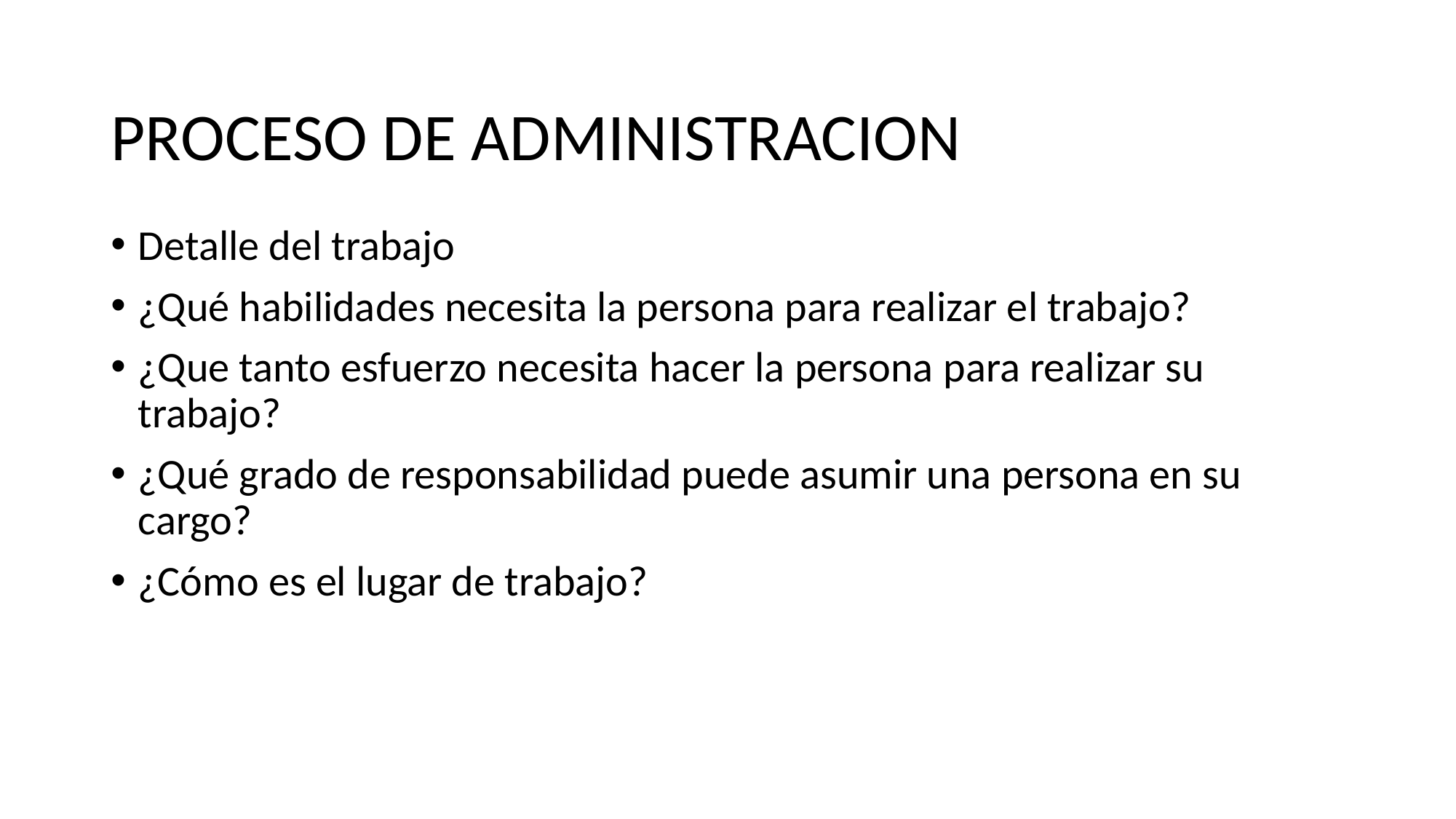

# PROCESO DE ADMINISTRACION
Detalle del trabajo
¿Qué habilidades necesita la persona para realizar el trabajo?
¿Que tanto esfuerzo necesita hacer la persona para realizar su trabajo?
¿Qué grado de responsabilidad puede asumir una persona en su cargo?
¿Cómo es el lugar de trabajo?